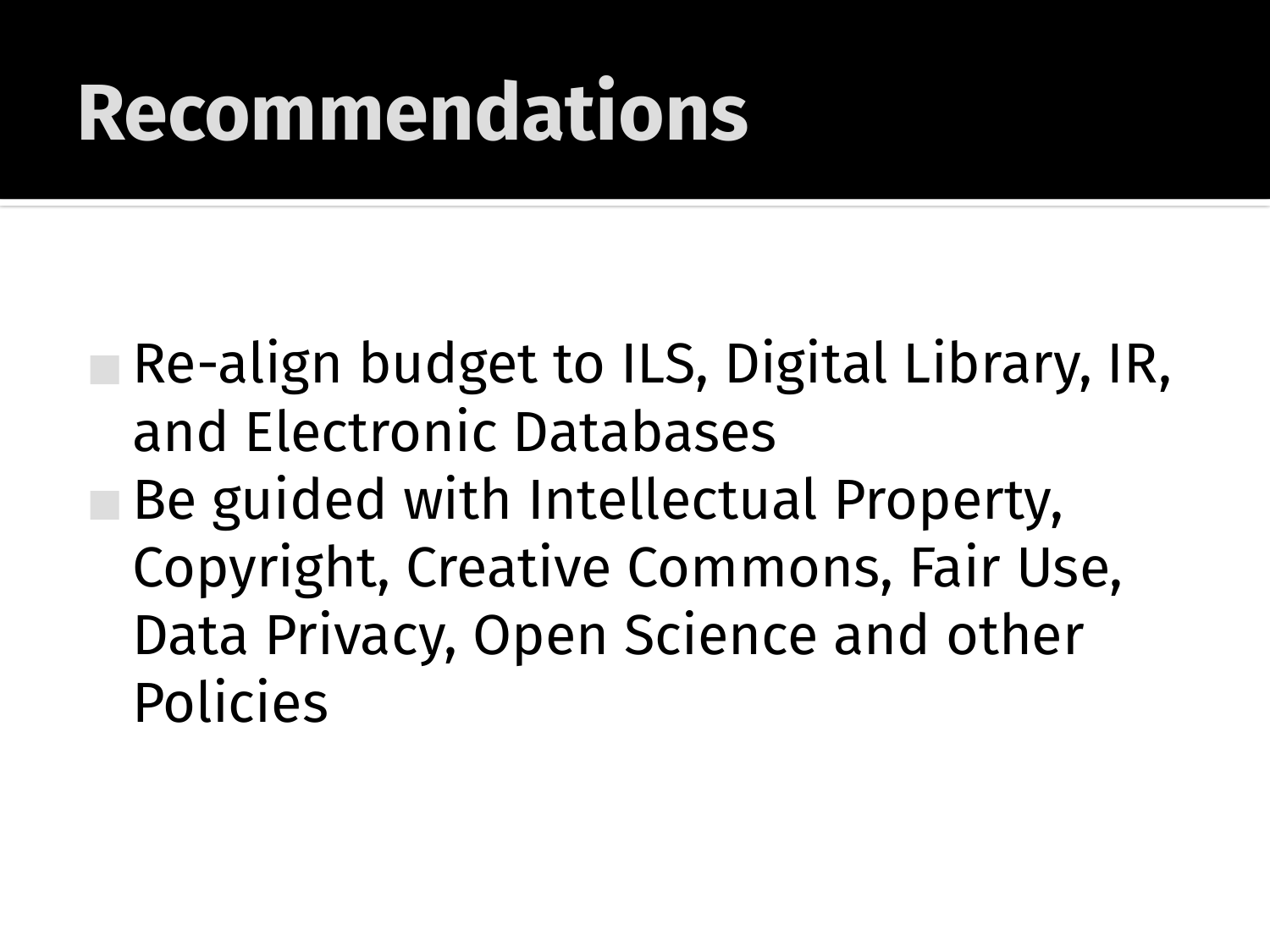

# Recommendations

Re-align budget to ILS, Digital Library, IR, and Electronic Databases
Be guided with Intellectual Property, Copyright, Creative Commons, Fair Use, Data Privacy, Open Science and other Policies